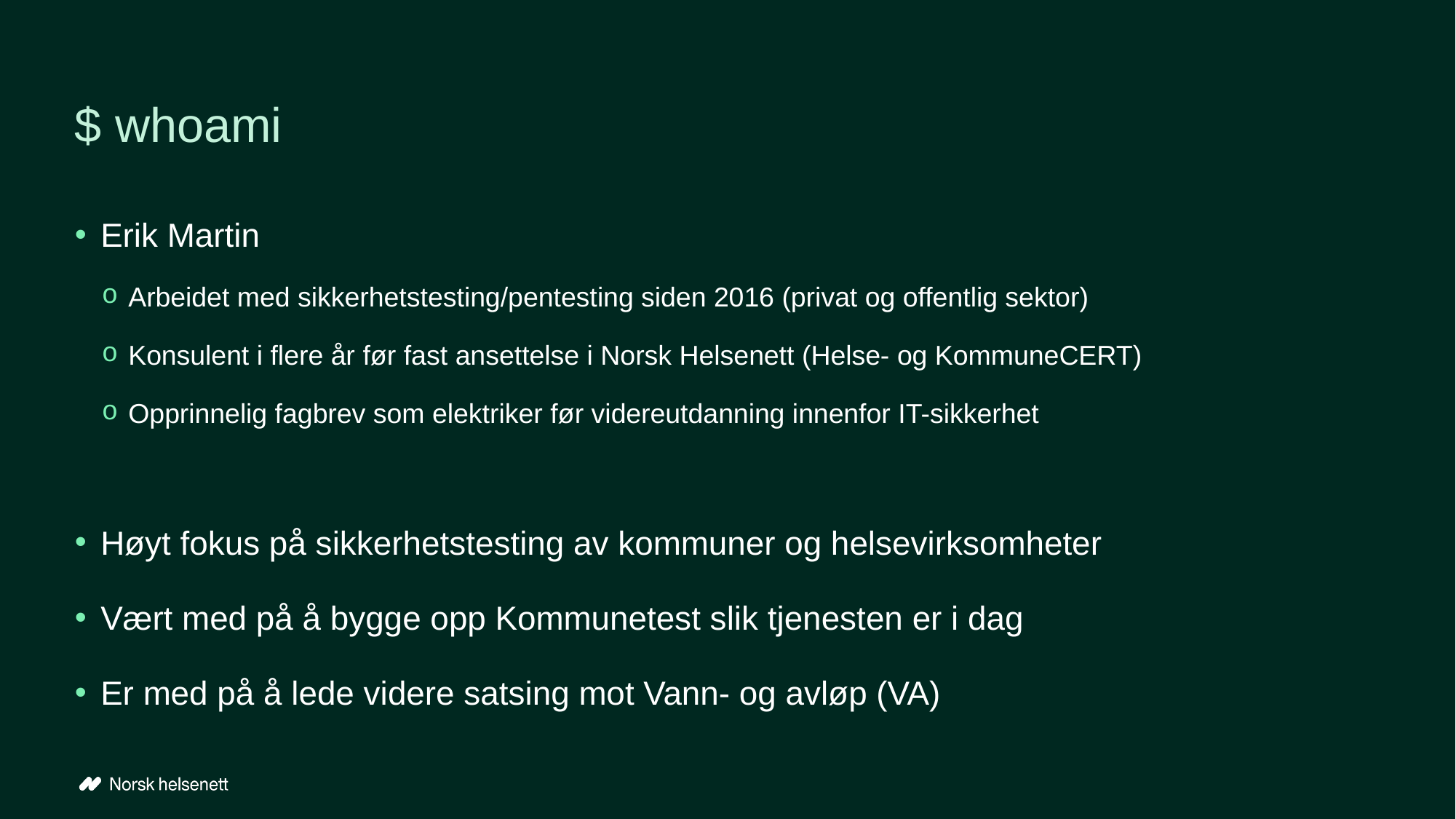

# $ whoami
Erik Martin
Arbeidet med sikkerhetstesting/pentesting siden 2016 (privat og offentlig sektor)
Konsulent i flere år før fast ansettelse i Norsk Helsenett (Helse- og KommuneCERT)
Opprinnelig fagbrev som elektriker før videreutdanning innenfor IT-sikkerhet

Høyt fokus på sikkerhetstesting av kommuner og helsevirksomheter
Vært med på å bygge opp Kommunetest slik tjenesten er i dag
Er med på å lede videre satsing mot Vann- og avløp (VA)